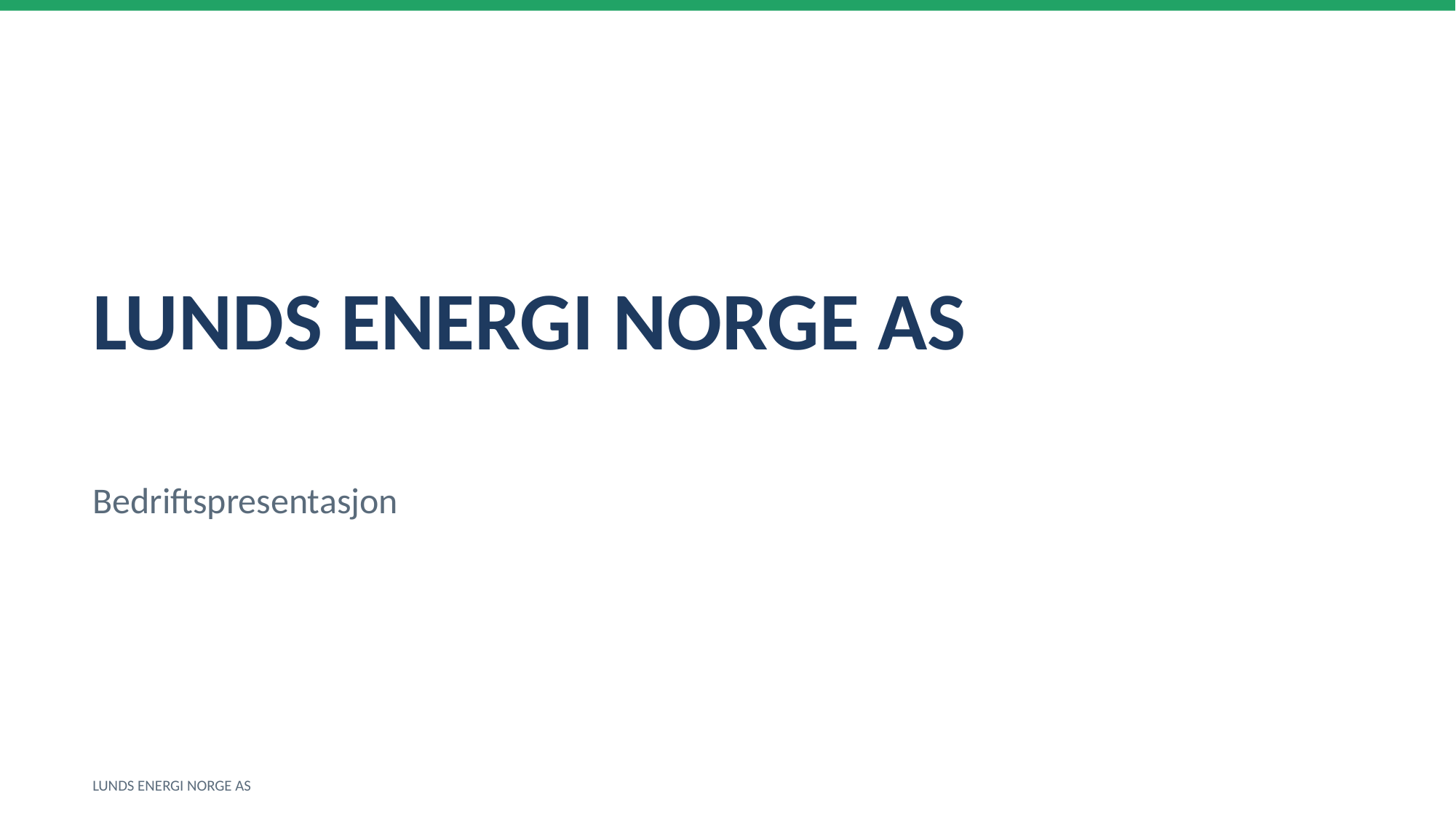

LUNDS ENERGI NORGE AS
Bedriftspresentasjon
LUNDS ENERGI NORGE AS